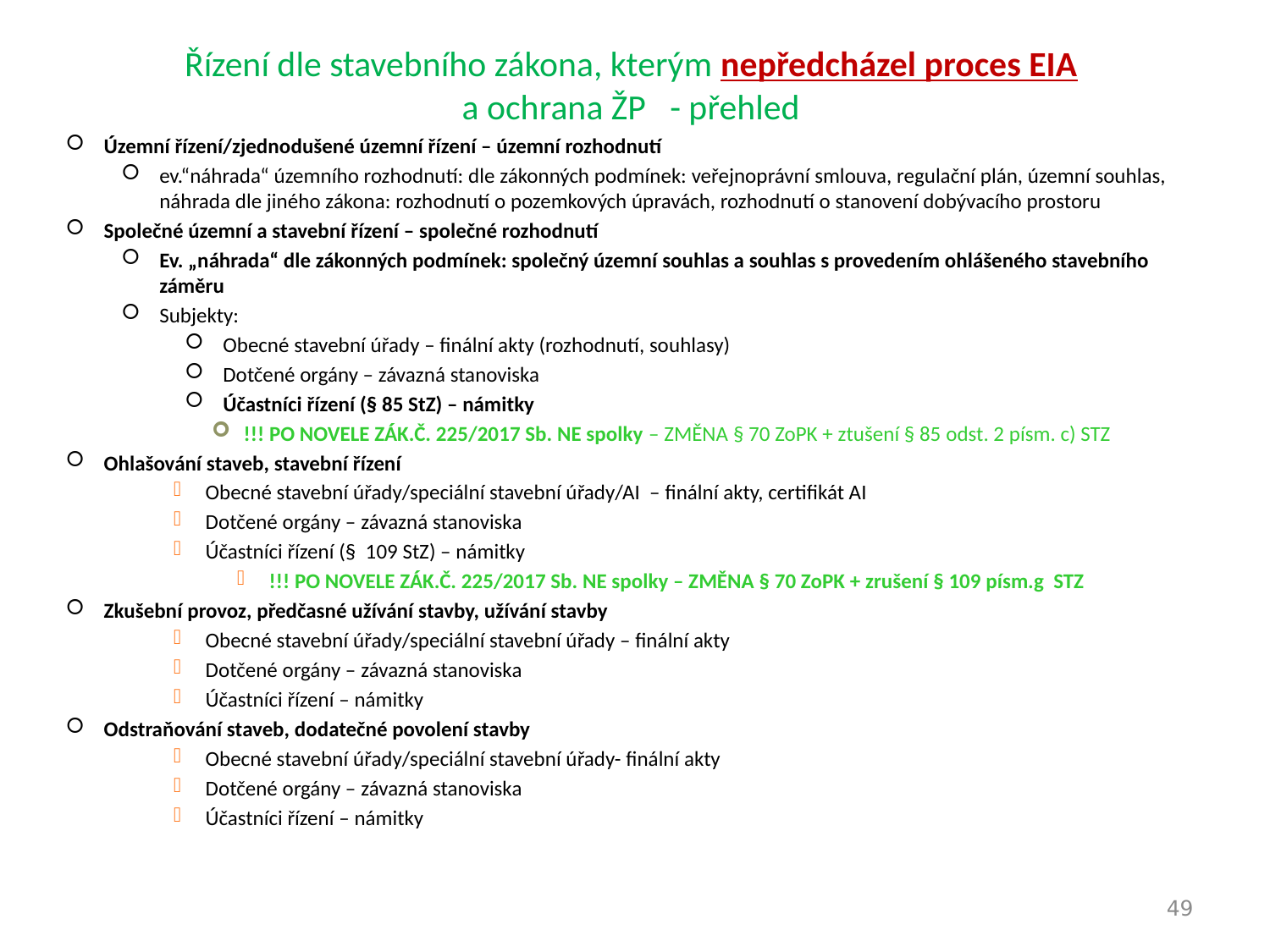

# Řízení dle stavebního zákona, kterým nepředcházel proces EIA a ochrana ŽP   - přehled
Územní řízení/zjednodušené územní řízení – územní rozhodnutí
ev.“náhrada“ územního rozhodnutí: dle zákonných podmínek: veřejnoprávní smlouva, regulační plán, územní souhlas, náhrada dle jiného zákona: rozhodnutí o pozemkových úpravách, rozhodnutí o stanovení dobývacího prostoru
Společné územní a stavební řízení – společné rozhodnutí
Ev. „náhrada“ dle zákonných podmínek: společný územní souhlas a souhlas s provedením ohlášeného stavebního záměru
Subjekty:
Obecné stavební úřady – finální akty (rozhodnutí, souhlasy)
Dotčené orgány – závazná stanoviska
Účastníci řízení (§ 85 StZ) – námitky
!!! PO NOVELE ZÁK.Č. 225/2017 Sb. NE spolky – ZMĚNA § 70 ZoPK + ztušení § 85 odst. 2 písm. c) STZ
Ohlašování staveb, stavební řízení
Obecné stavební úřady/speciální stavební úřady/AI  – finální akty, certifikát AI
Dotčené orgány – závazná stanoviska
Účastníci řízení (§  109 StZ) – námitky
!!! PO NOVELE ZÁK.Č. 225/2017 Sb. NE spolky – ZMĚNA § 70 ZoPK + zrušení § 109 písm.g  STZ
Zkušební provoz, předčasné užívání stavby, užívání stavby
Obecné stavební úřady/speciální stavební úřady – finální akty
Dotčené orgány – závazná stanoviska
Účastníci řízení – námitky
Odstraňování staveb, dodatečné povolení stavby
Obecné stavební úřady/speciální stavební úřady- finální akty
Dotčené orgány – závazná stanoviska
Účastníci řízení – námitky
Ivana Průchová
49